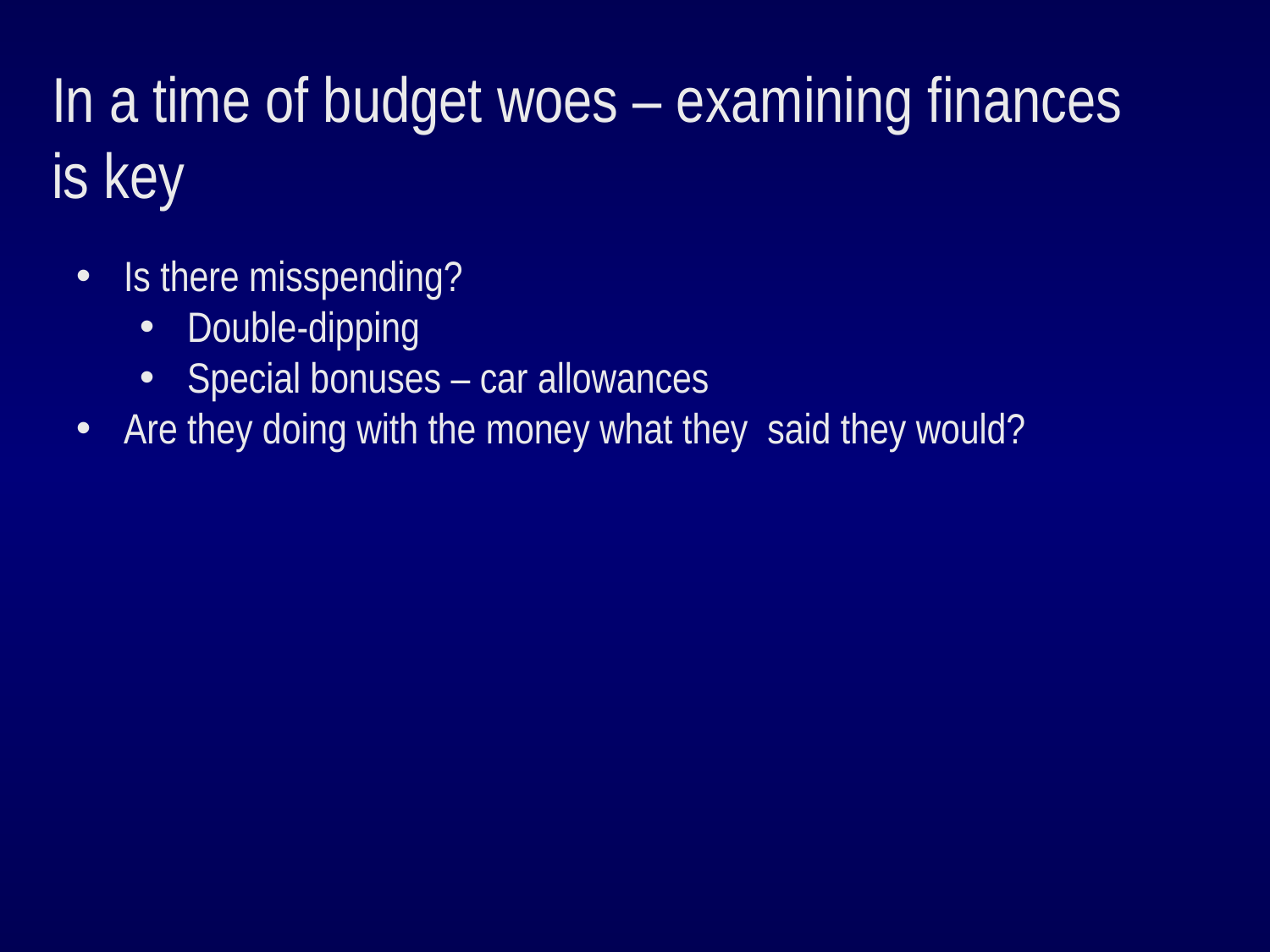

In a time of budget woes – examining finances is key
Is there misspending?
Double-dipping
Special bonuses – car allowances
Are they doing with the money what they  said they would?